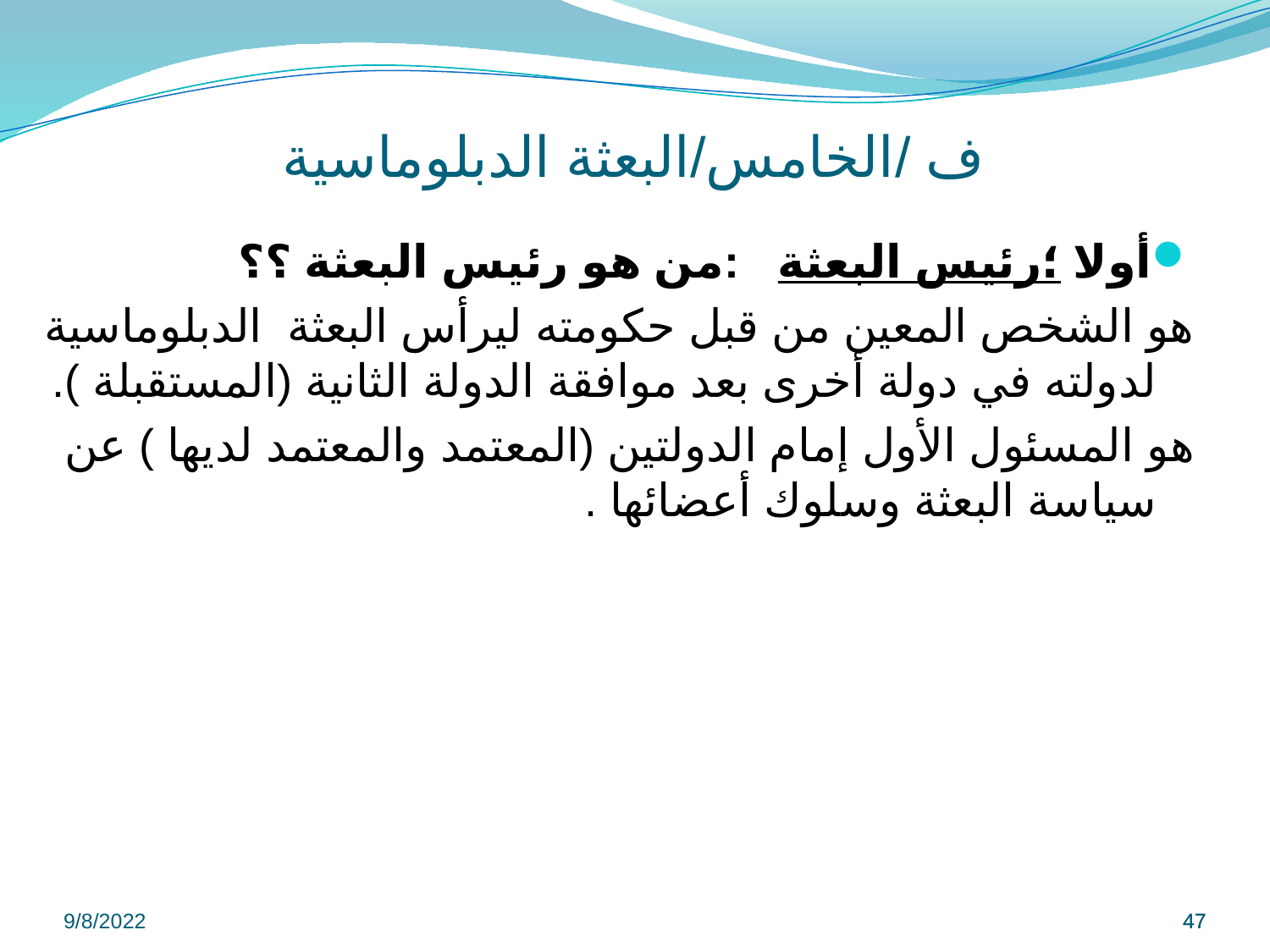

# ف /الخامس/البعثة الدبلوماسية
أولا ؛رئيس البعثة   :من هو رئيس البعثة ؟؟
هو الشخص المعين من قبل حكومته ليرأس البعثة  الدبلوماسية لدولته في دولة أخرى بعد موافقة الدولة الثانية (المستقبلة ).
هو المسئول الأول إمام الدولتين (المعتمد والمعتمد لديها ) عن سياسة البعثة وسلوك أعضائها .

9/8/2022
47
47